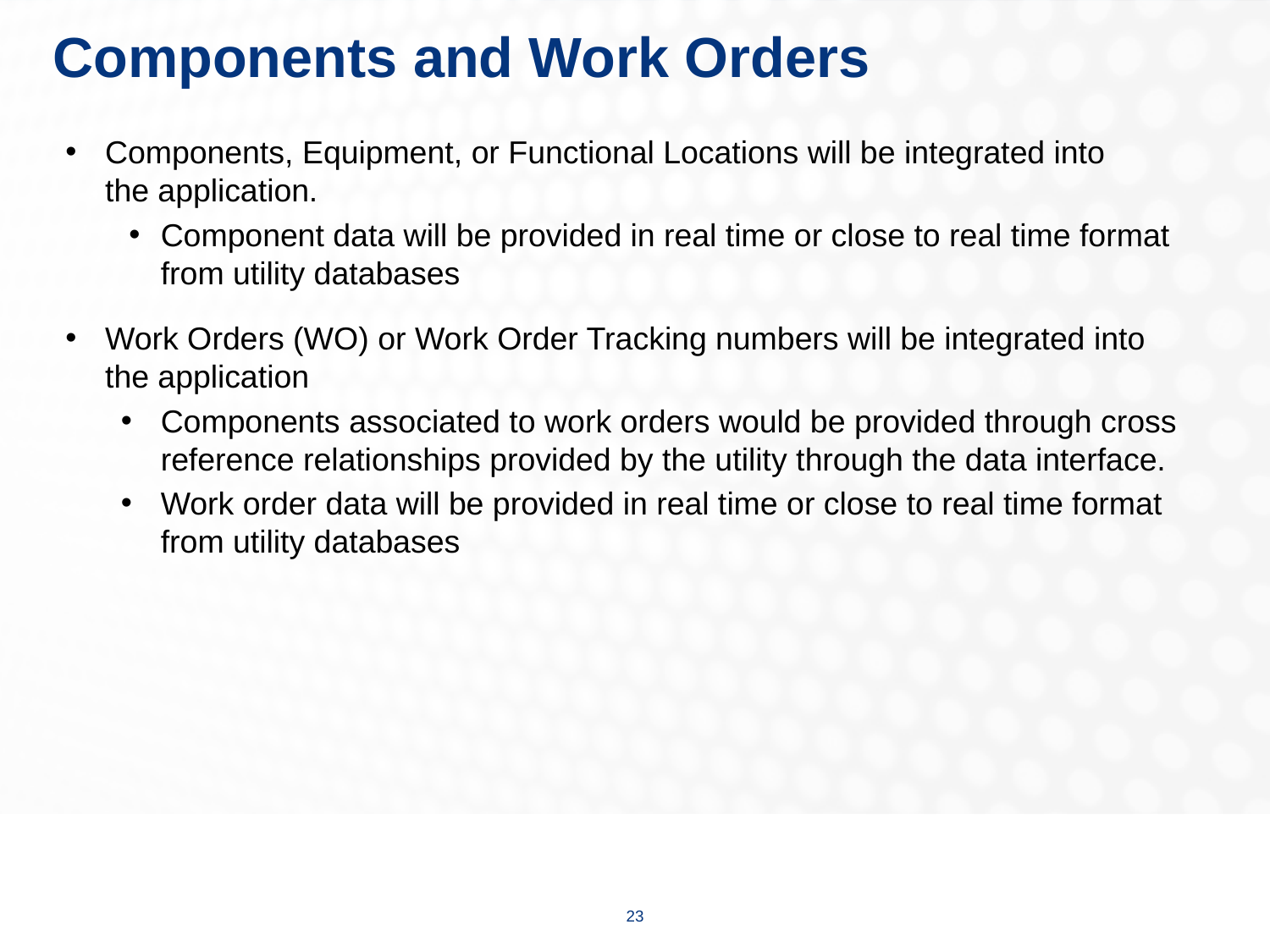

# Components and Work Orders
Components, Equipment, or Functional Locations will be integrated into
the application.
Component data will be provided in real time or close to real time format from utility databases
Work Orders (WO) or Work Order Tracking numbers will be integrated into
the application
Components associated to work orders would be provided through cross reference relationships provided by the utility through the data interface.
Work order data will be provided in real time or close to real time format from utility databases

23